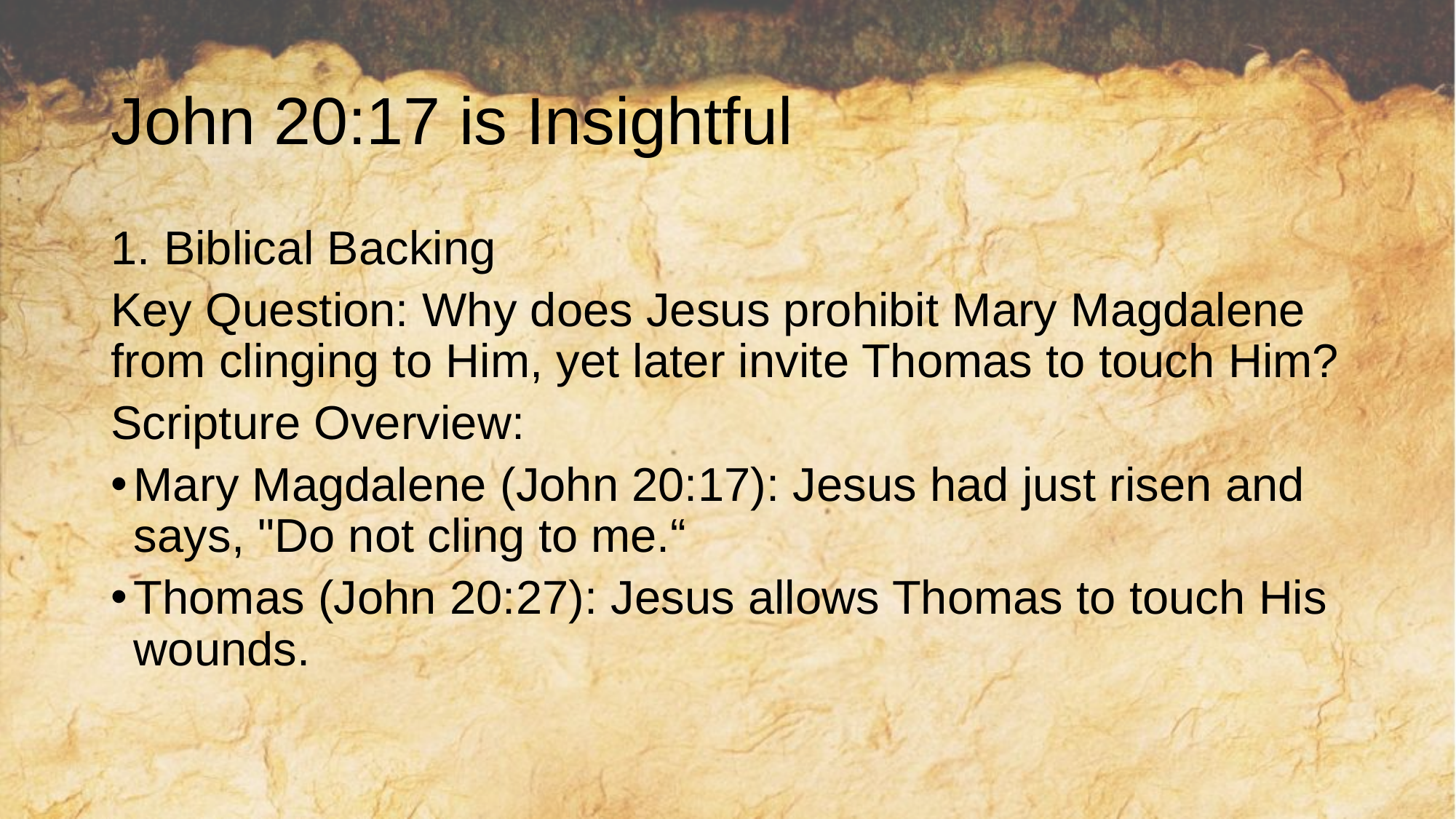

# John 20:17 is Insightful
1. Biblical Backing
Key Question: Why does Jesus prohibit Mary Magdalene from clinging to Him, yet later invite Thomas to touch Him?
Scripture Overview:
Mary Magdalene (John 20:17): Jesus had just risen and says, "Do not cling to me.“
Thomas (John 20:27): Jesus allows Thomas to touch His wounds.